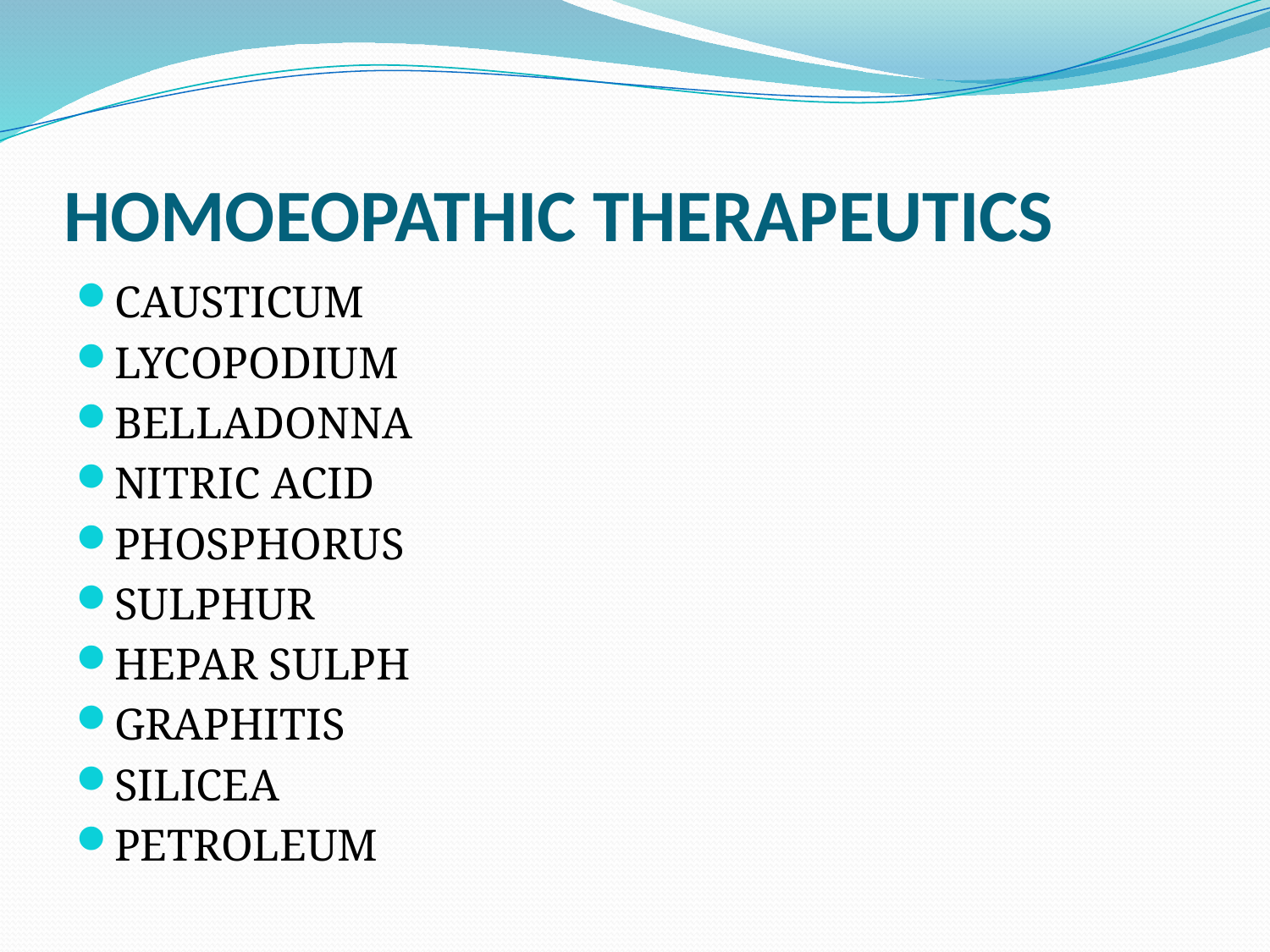

# HOMOEOPATHIC THERAPEUTICS
CAUSTICUM
LYCOPODIUM
BELLADONNA
NITRIC ACID
PHOSPHORUS
SULPHUR
HEPAR SULPH
GRAPHITIS
SILICEA
PETROLEUM